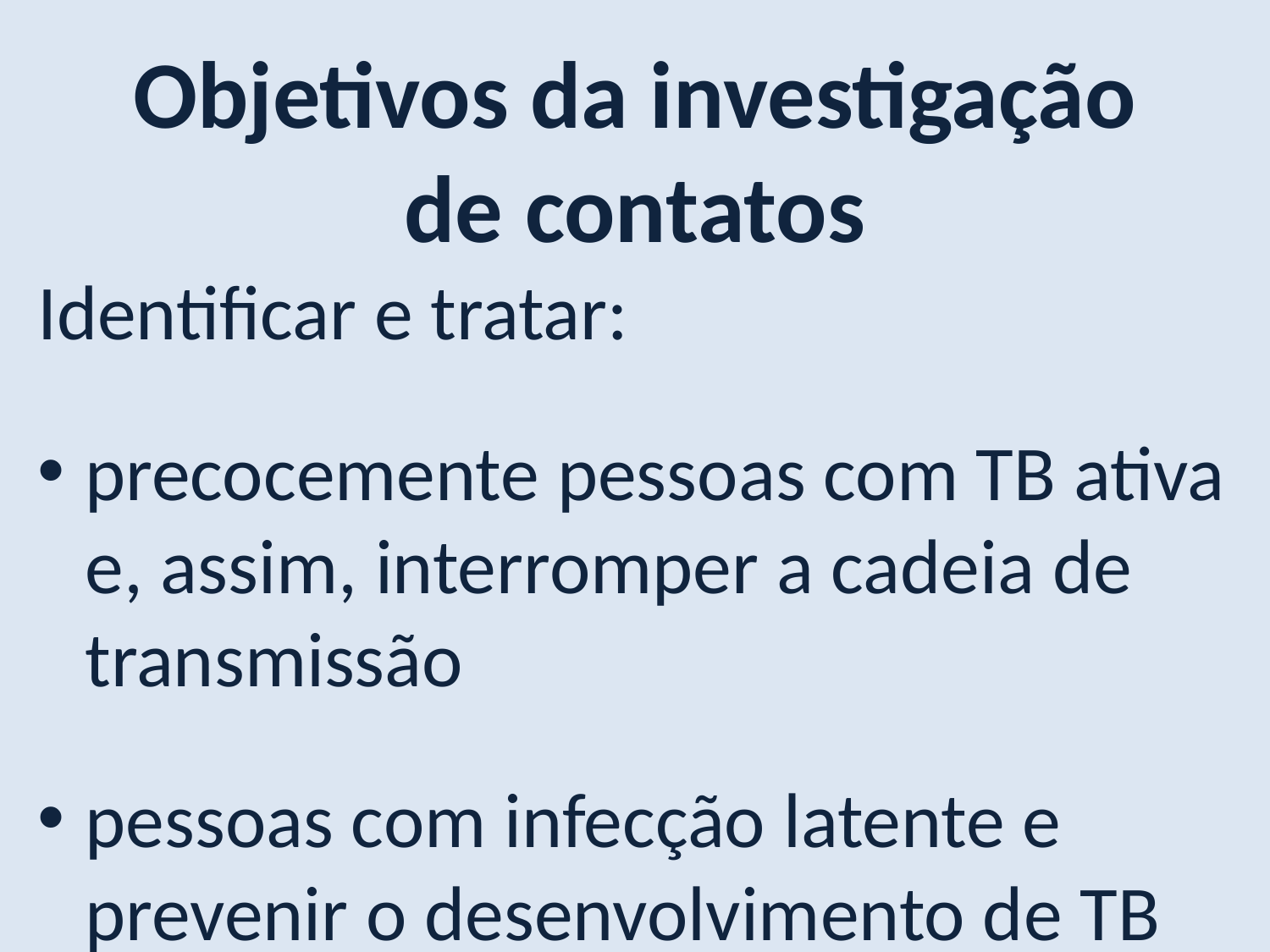

Objetivos da investigação de contatos
Identificar e tratar:

precocemente pessoas com TB ativa e, assim, interromper a cadeia de transmissão

pessoas com infecção latente e prevenir o desenvolvimento de TB ativa